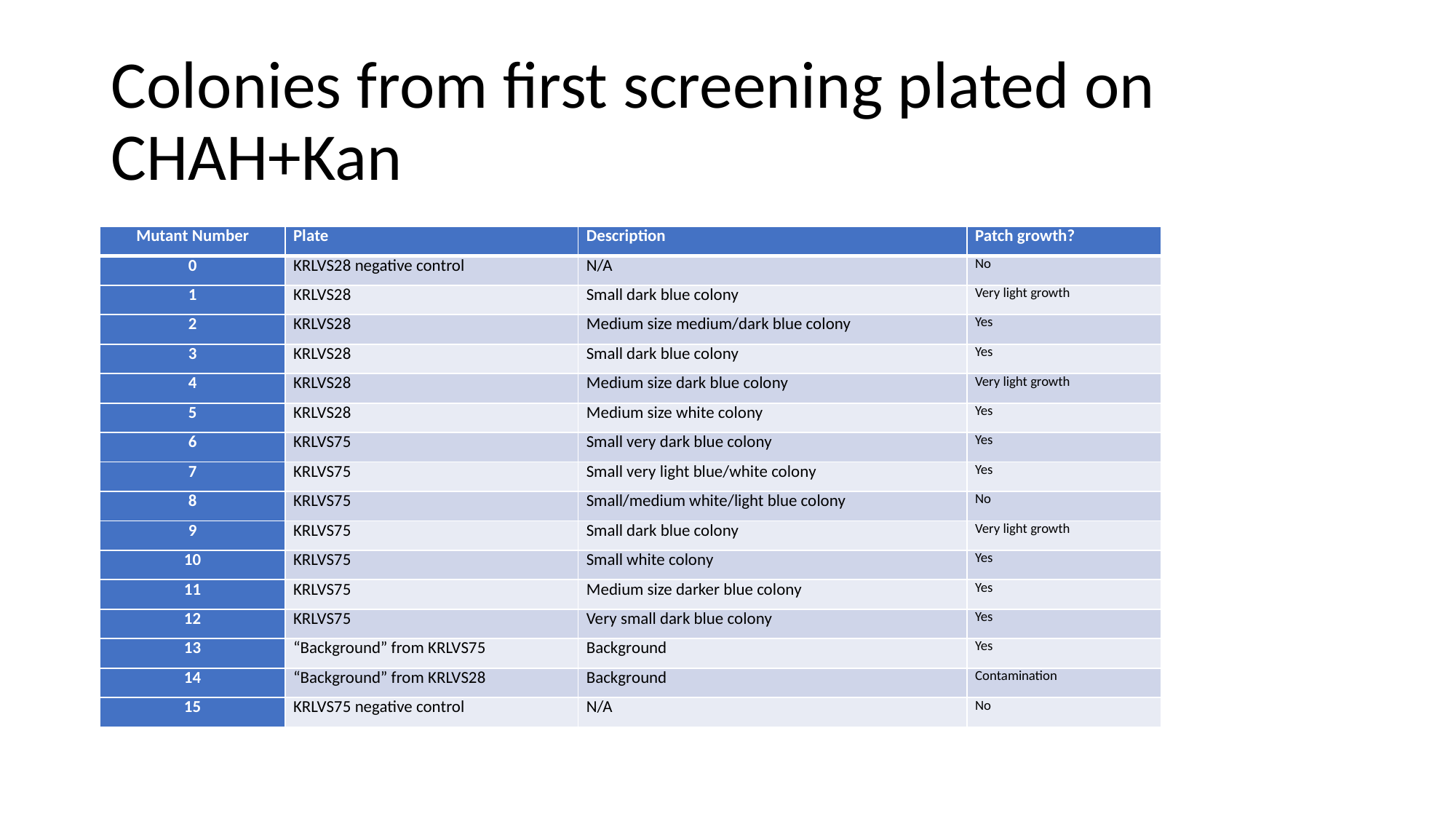

# Colonies from first screening plated on CHAH+Kan
| Mutant Number | Plate | Description | Patch growth? |
| --- | --- | --- | --- |
| 0 | KRLVS28 negative control | N/A | No |
| 1 | KRLVS28 | Small dark blue colony | Very light growth |
| 2 | KRLVS28 | Medium size medium/dark blue colony | Yes |
| 3 | KRLVS28 | Small dark blue colony | Yes |
| 4 | KRLVS28 | Medium size dark blue colony | Very light growth |
| 5 | KRLVS28 | Medium size white colony | Yes |
| 6 | KRLVS75 | Small very dark blue colony | Yes |
| 7 | KRLVS75 | Small very light blue/white colony | Yes |
| 8 | KRLVS75 | Small/medium white/light blue colony | No |
| 9 | KRLVS75 | Small dark blue colony | Very light growth |
| 10 | KRLVS75 | Small white colony | Yes |
| 11 | KRLVS75 | Medium size darker blue colony | Yes |
| 12 | KRLVS75 | Very small dark blue colony | Yes |
| 13 | “Background” from KRLVS75 | Background | Yes |
| 14 | “Background” from KRLVS28 | Background | Contamination |
| 15 | KRLVS75 negative control | N/A | No |